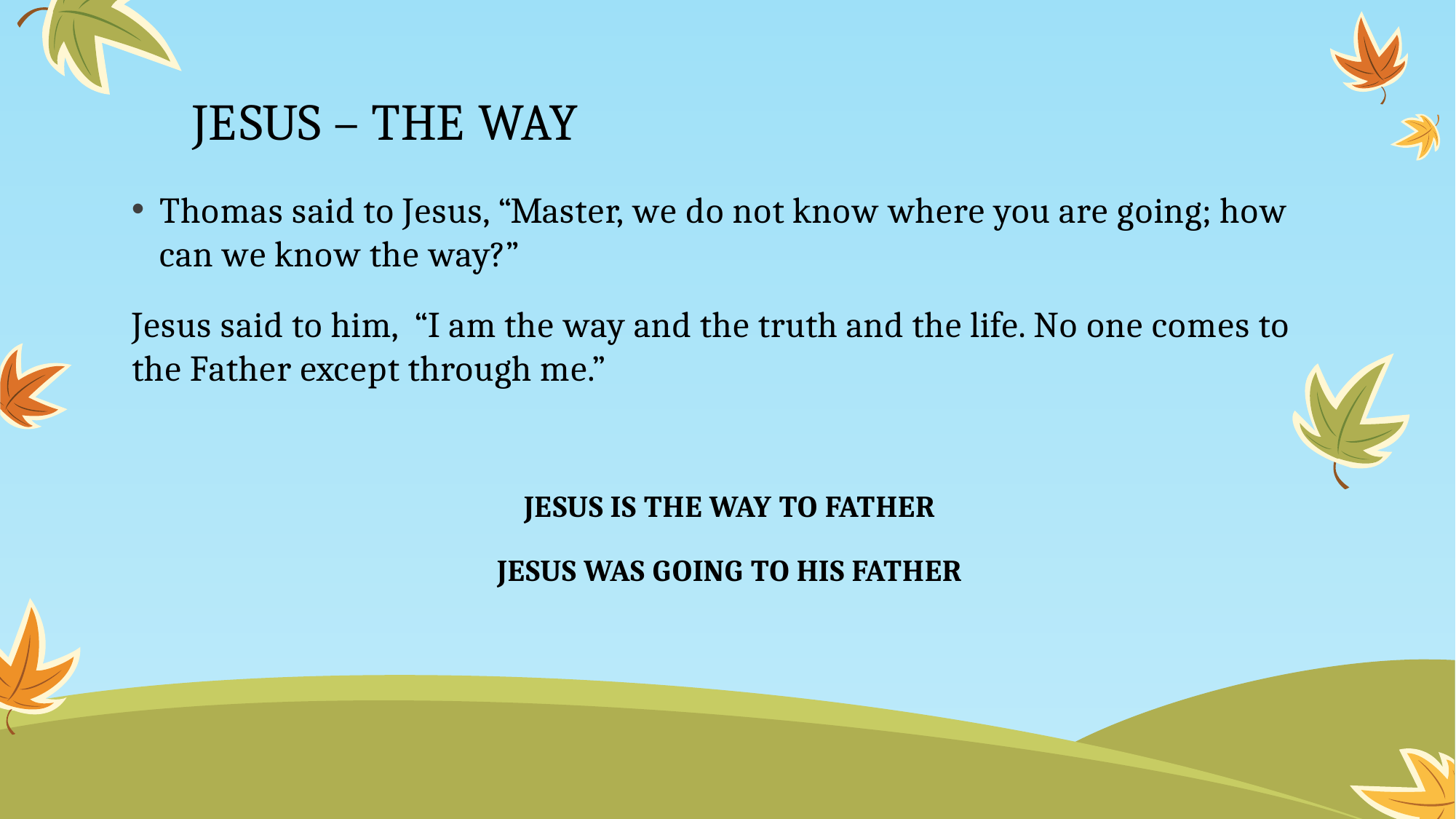

# JESUS – THE WAY
Thomas said to Jesus, “Master, we do not know where you are going; how can we know the way?”
Jesus said to him,  “I am the way and the truth and the life. No one comes to the Father except through me.”

JESUS IS THE WAY TO FATHER
JESUS WAS GOING TO HIS FATHER